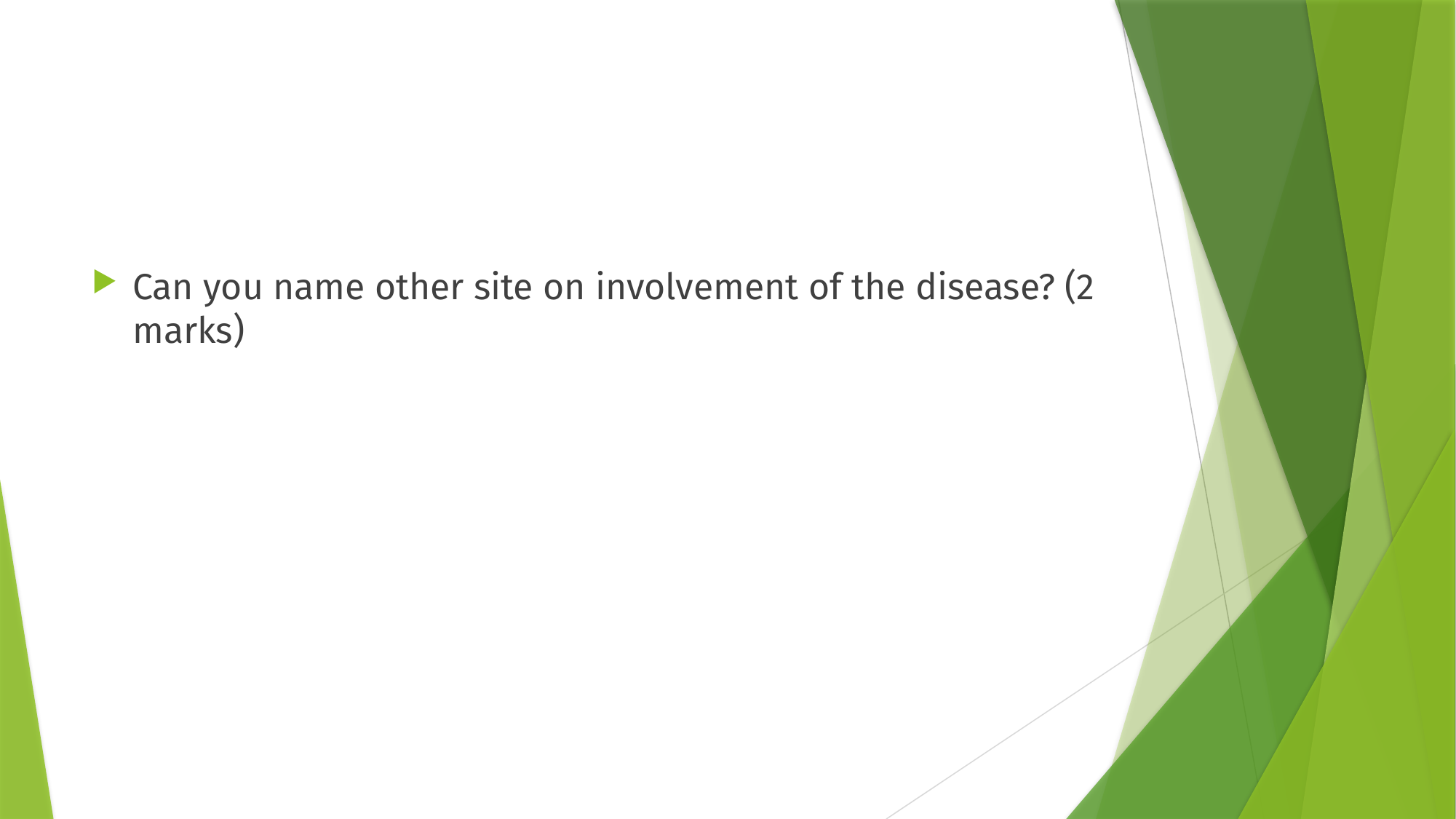

#
Can you name other site on involvement of the disease? (2 marks)